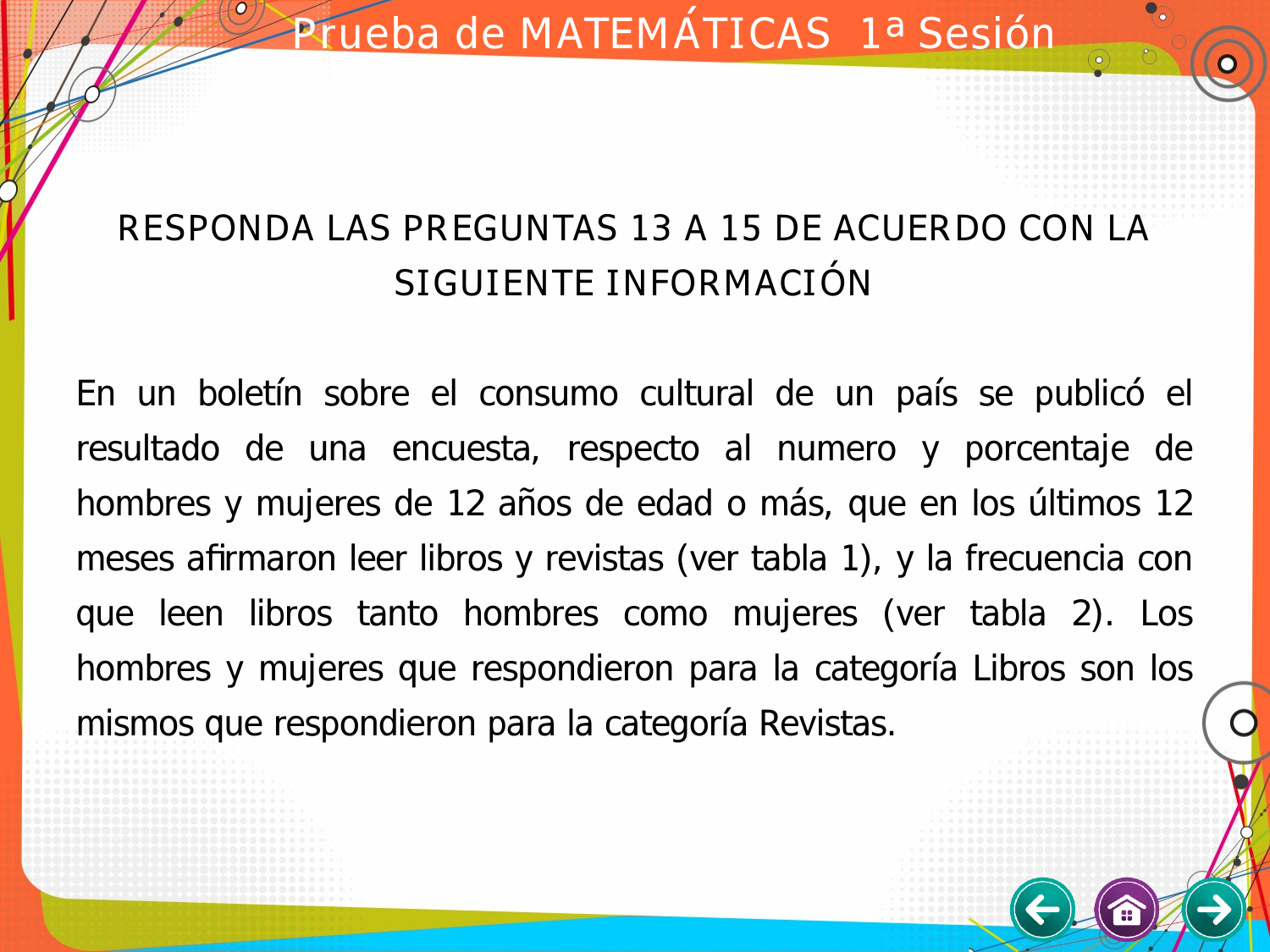

# Prueba de MATEMÁTICAS  1ª Sesión
RESPONDA LAS PREGUNTAS 13 A 15 DE ACUERDO CON LA SIGUIENTE INFORMACIÓN

En un boletín sobre el consumo cultural de un país se publicó el resultado de una encuesta, respecto al numero y porcentaje de hombres y mujeres de 12 años de edad o más, que en los últimos 12 meses afirmaron leer libros y revistas (ver tabla 1), y la frecuencia con que leen libros tanto hombres como mujeres (ver tabla 2). Los hombres y mujeres que respondieron para la categoría Libros son los mismos que respondieron para la categoría Revistas.